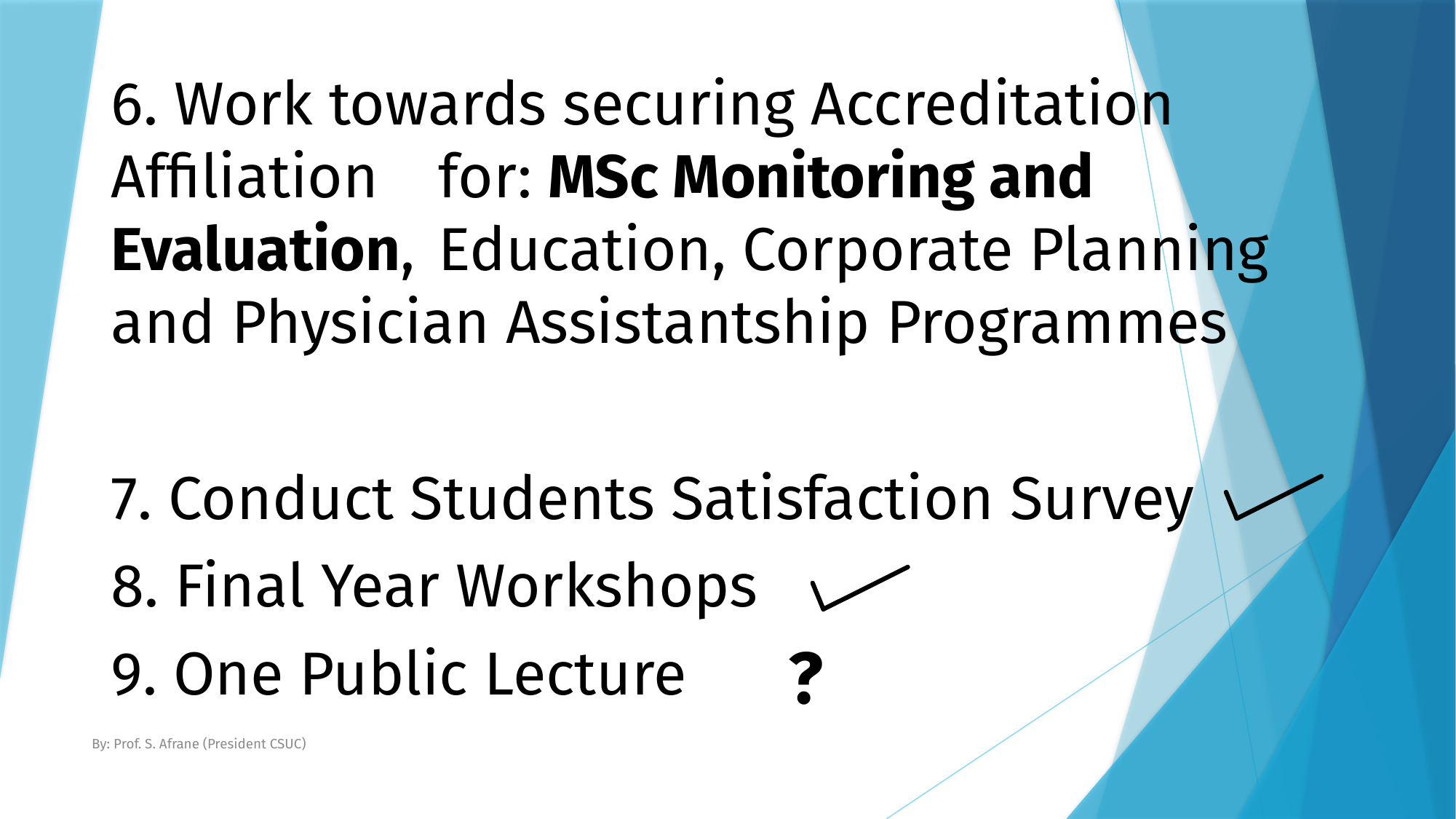

6. Work towards securing Accreditation Affiliation 	for: MSc Monitoring and Evaluation, 	Education, Corporate Planning and Physician Assistantship Programmes

7. Conduct Students Satisfaction Survey
8. Final Year Workshops
9. One Public Lecture
?
By: Prof. S. Afrane (President CSUC)